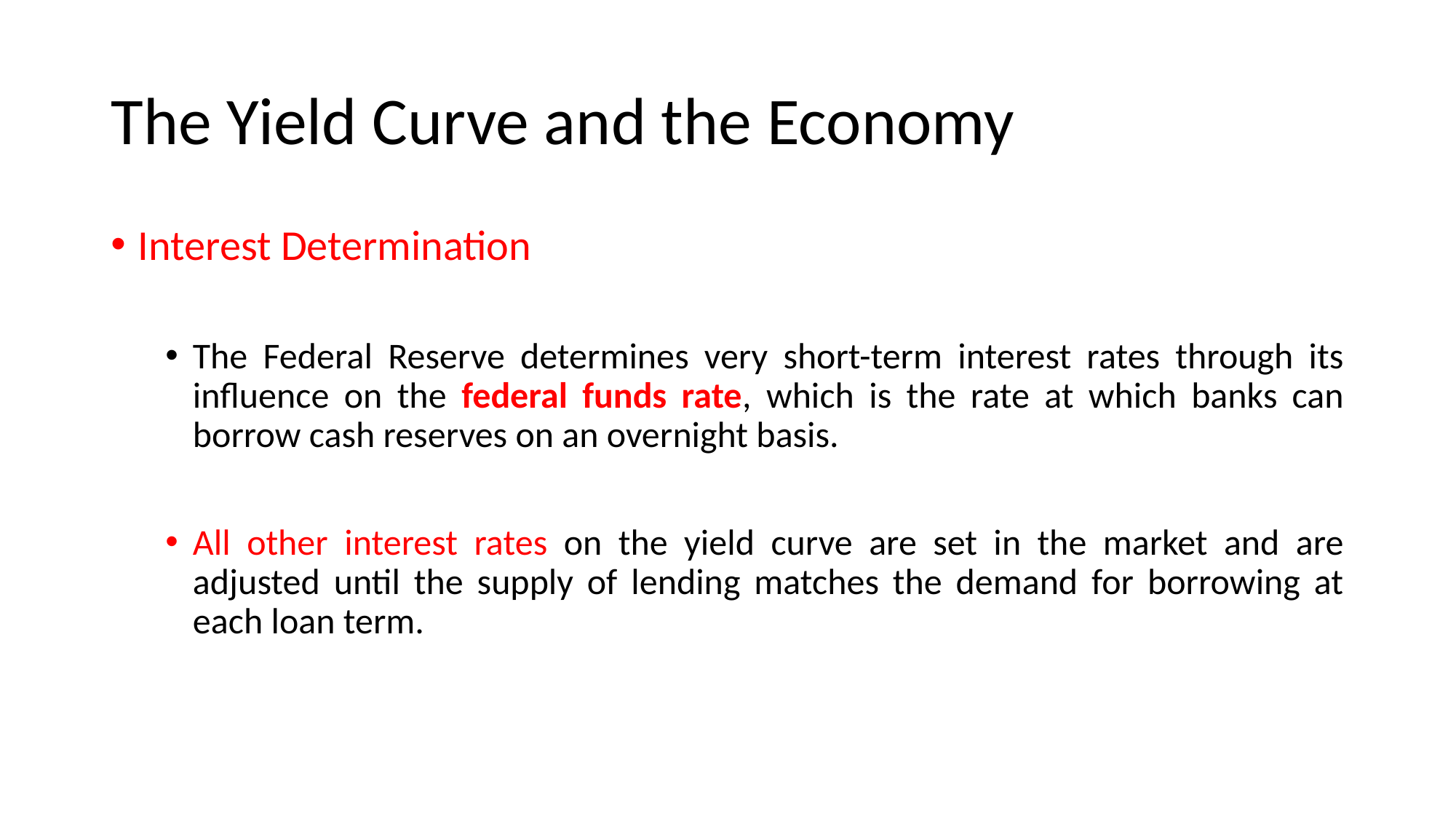

# The Yield Curve and the Economy
Interest Determination

The Federal Reserve determines very short-term interest rates through its influence on the federal funds rate, which is the rate at which banks can borrow cash reserves on an overnight basis.

All other interest rates on the yield curve are set in the market and are adjusted until the supply of lending matches the demand for borrowing at each loan term.